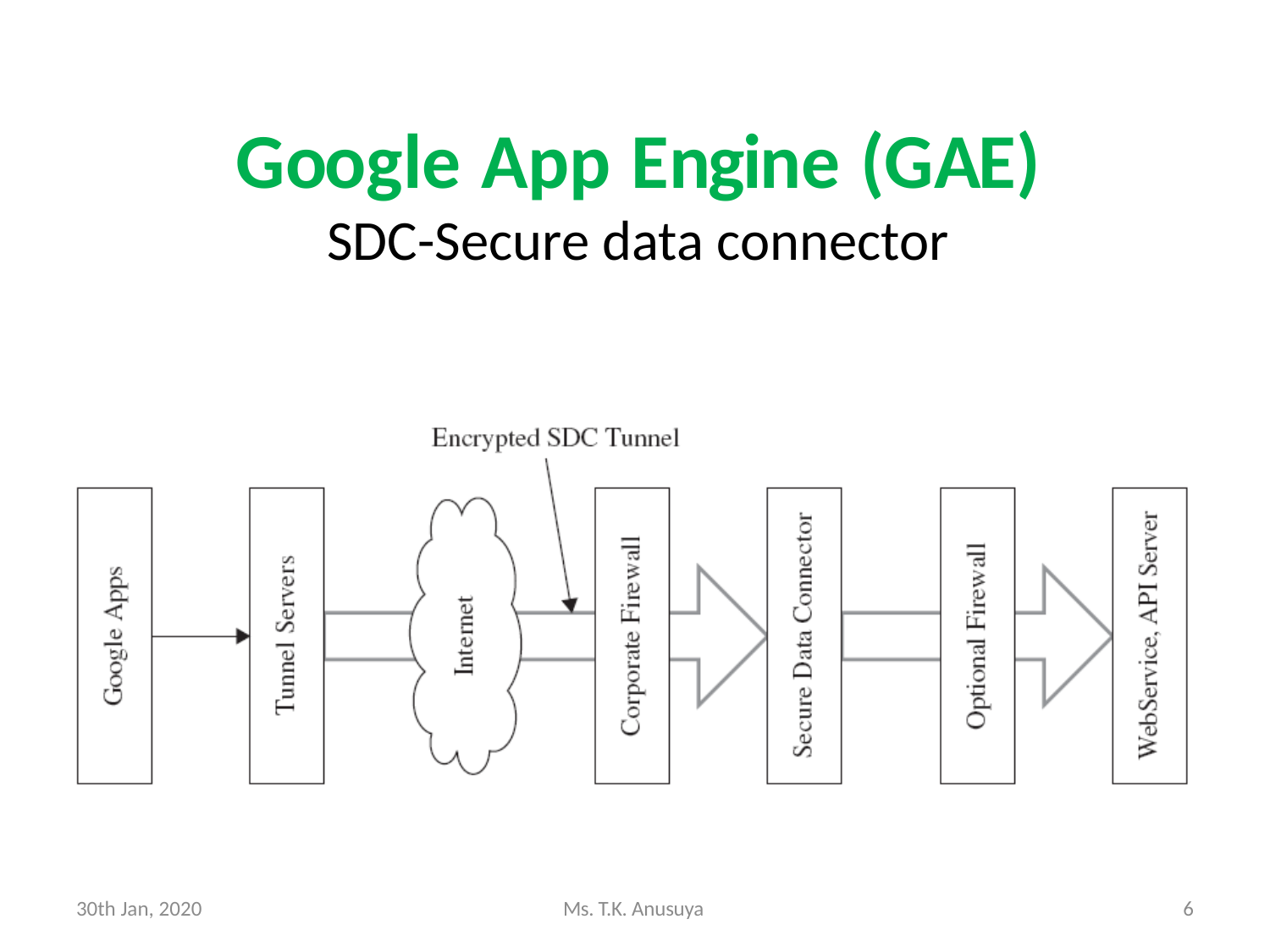

6
Cloud Computing - Part II
Google App Engine (GAE)
SDC-Secure data connector

30th Jan, 2020
Ms. T.K. Anusuya
6